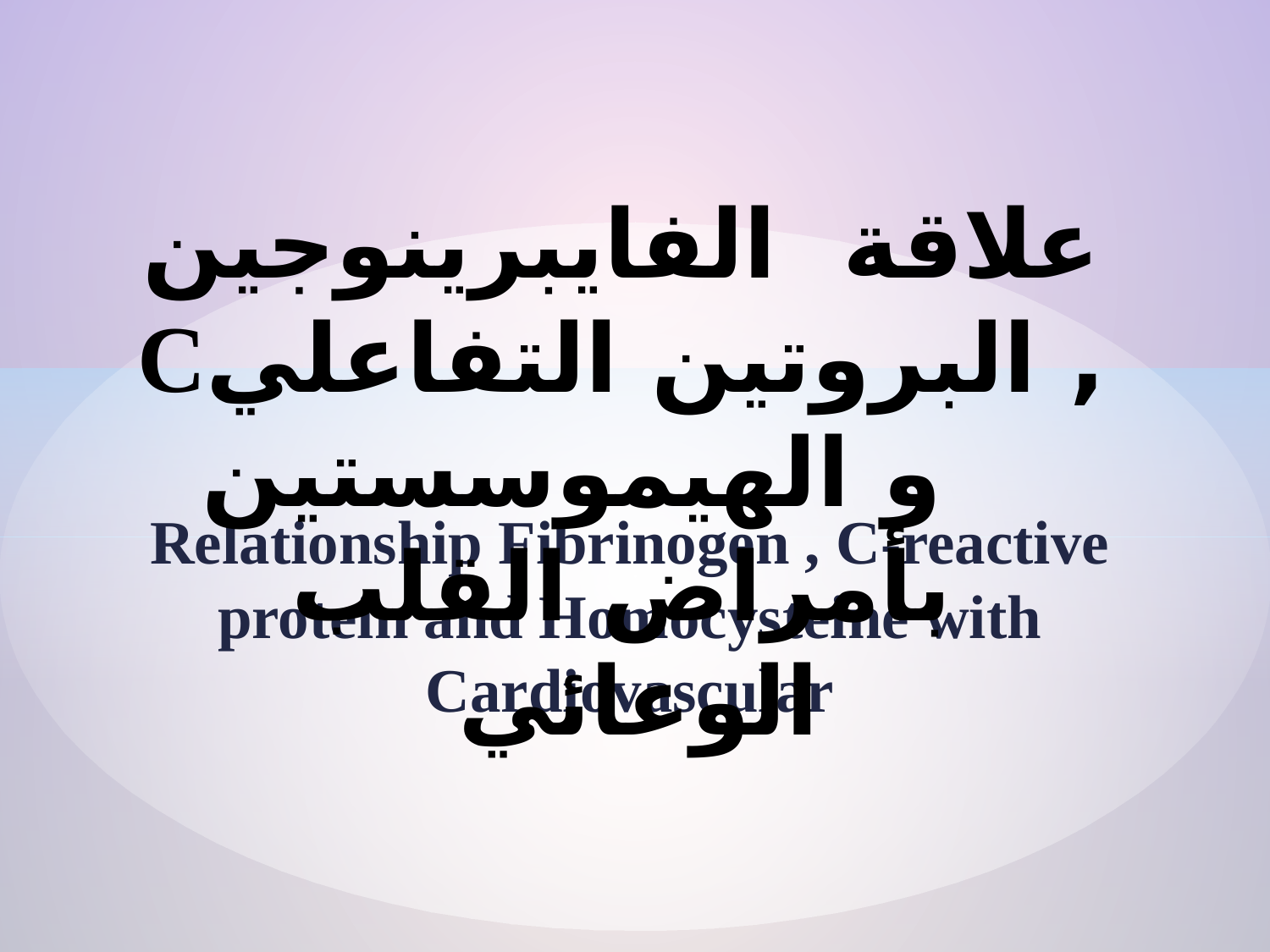

# علاقة  الفايبرينوجين , البروتين التفاعليC    و الهيموسستين بأمراض القلب الوعائي
Relationship Fibrinogen , C-reactive protein and Homocysteine with Cardiovascular